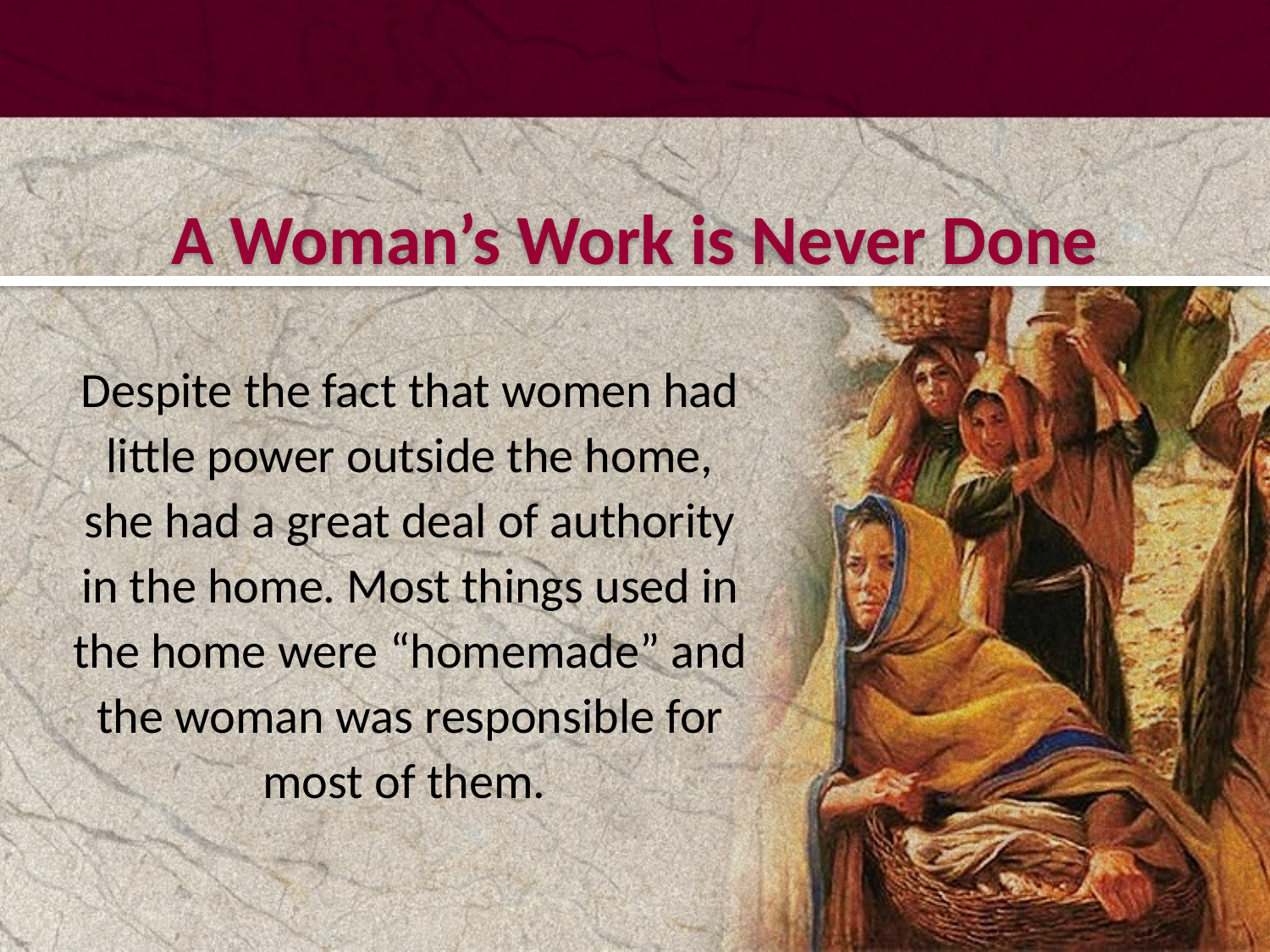

#
A Woman’s Work is Never Done

Despite the fact that women had little power outside the home, she had a great deal of authority in the home. Most things used in the home were “homemade” and the woman was responsible for most of them.